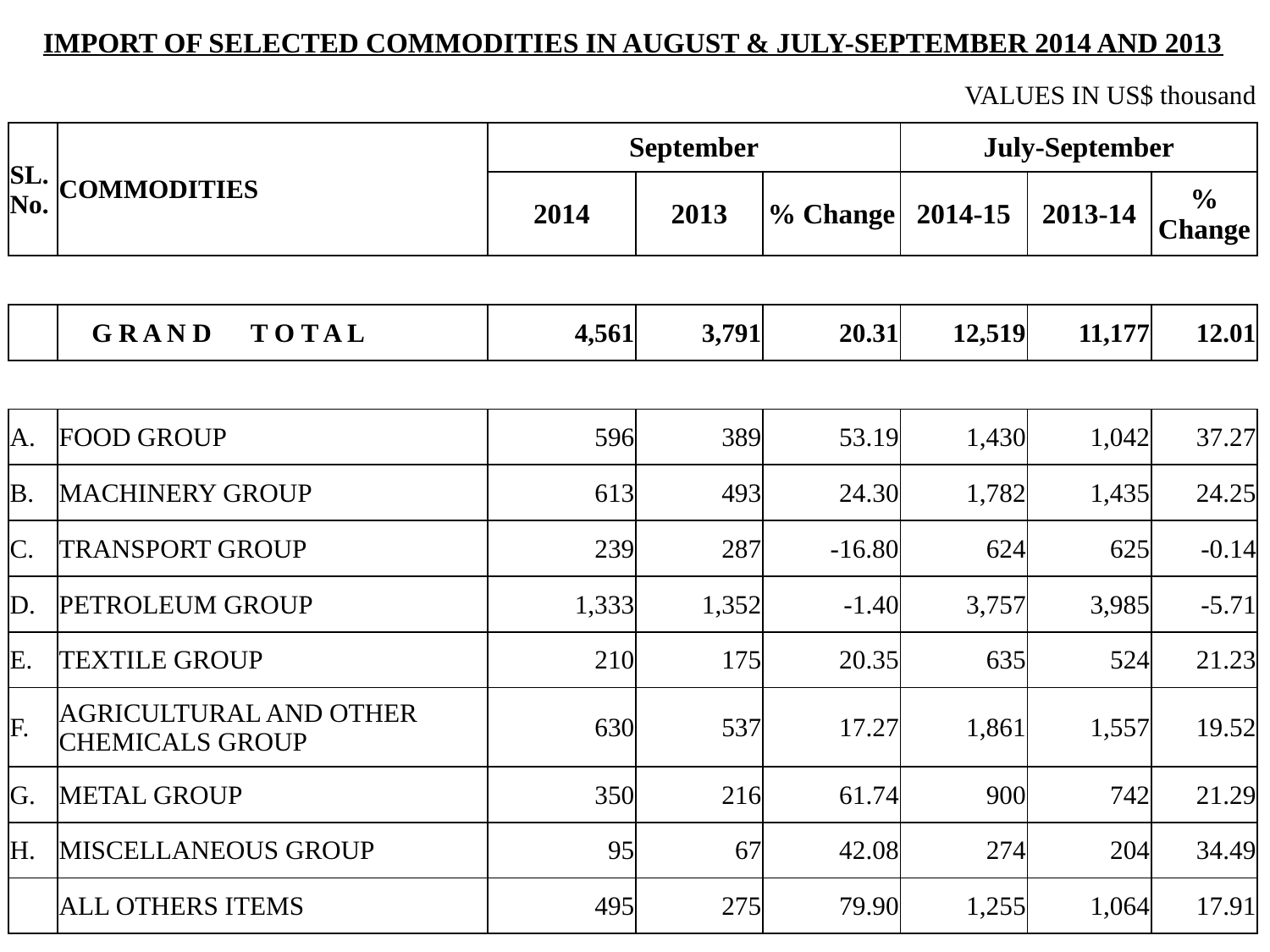

| IMPORT OF SELECTED COMMODITIES IN AUGUST & JULY-SEPTEMBER 2014 AND 2013 |  |  |  |  |  |  |  |  |
| --- | --- | --- | --- | --- | --- | --- | --- | --- |
|  |  |  |  | VALUES IN US$ thousand |  |  |  |  |
| SL. No. | COMMODITIES | September |  |  |  | July-September |  |  |
|  |  | 2014 | 2013 |  | % Change | 2014-15 | 2013-14 | % Change |
|  |  |  |  |  |  |  |  |  |
|  | G R A N D T O T A L | 4,561 | 3,791 |  | 20.31 | 12,519 | 11,177 | 12.01 |
|  |  |  |  |  |  |  |  |  |
| A. | FOOD GROUP | 596 | 389 |  | 53.19 | 1,430 | 1,042 | 37.27 |
| B. | MACHINERY GROUP | 613 | 493 |  | 24.30 | 1,782 | 1,435 | 24.25 |
| C. | TRANSPORT GROUP | 239 | 287 |  | -16.80 | 624 | 625 | -0.14 |
| D. | PETROLEUM GROUP | 1,333 | 1,352 |  | -1.40 | 3,757 | 3,985 | -5.71 |
| E. | TEXTILE GROUP | 210 | 175 |  | 20.35 | 635 | 524 | 21.23 |
| F. | AGRICULTURAL AND OTHER CHEMICALS GROUP | 630 | 537 |  | 17.27 | 1,861 | 1,557 | 19.52 |
| G. | METAL GROUP | 350 | 216 |  | 61.74 | 900 | 742 | 21.29 |
| H. | MISCELLANEOUS GROUP | 95 | 67 |  | 42.08 | 274 | 204 | 34.49 |
|  | ALL OTHERS ITEMS | 495 | 275 |  | 79.90 | 1,255 | 1,064 | 17.91 |